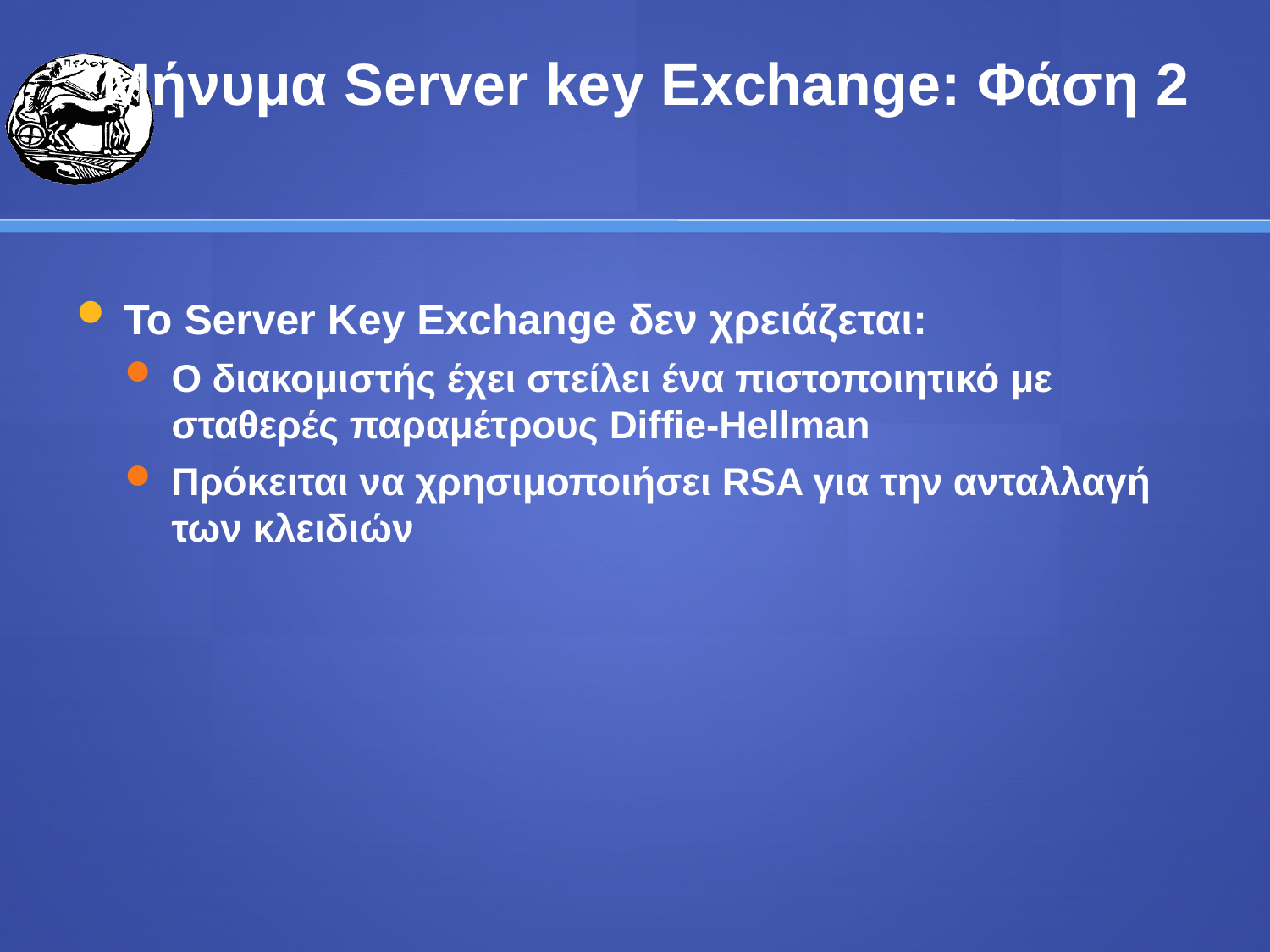

# Μήνυμα Server key Exchange: Φάση 2
Το Server Key Exchange δεν χρειάζεται:
Ο διακομιστής έχει στείλει ένα πιστοποιητικό με σταθερές παραμέτρους Diffie-Hellman
Πρόκειται να χρησιμοποιήσει RSA για την ανταλλαγή των κλειδιών